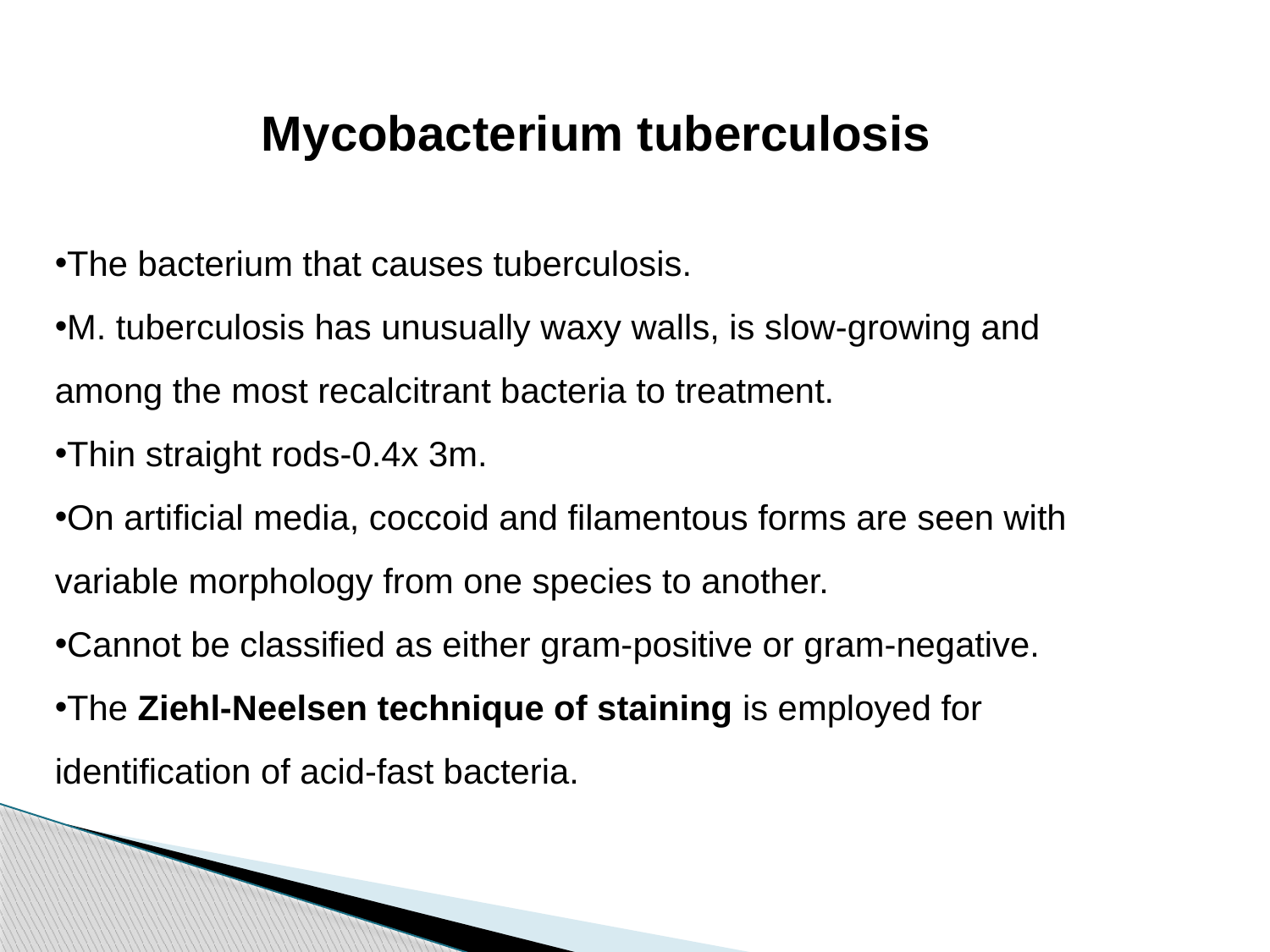

Mycobacterium tuberculosis

The bacterium that causes tuberculosis.
M. tuberculosis has unusually waxy walls, is slow-growing and among the most recalcitrant bacteria to treatment.
Thin straight rods-0.4x 3m.
On artificial media, coccoid and filamentous forms are seen with variable morphology from one species to another.
Cannot be classified as either gram-positive or gram-negative.
The Ziehl-Neelsen technique of staining is employed for identification of acid-fast bacteria.